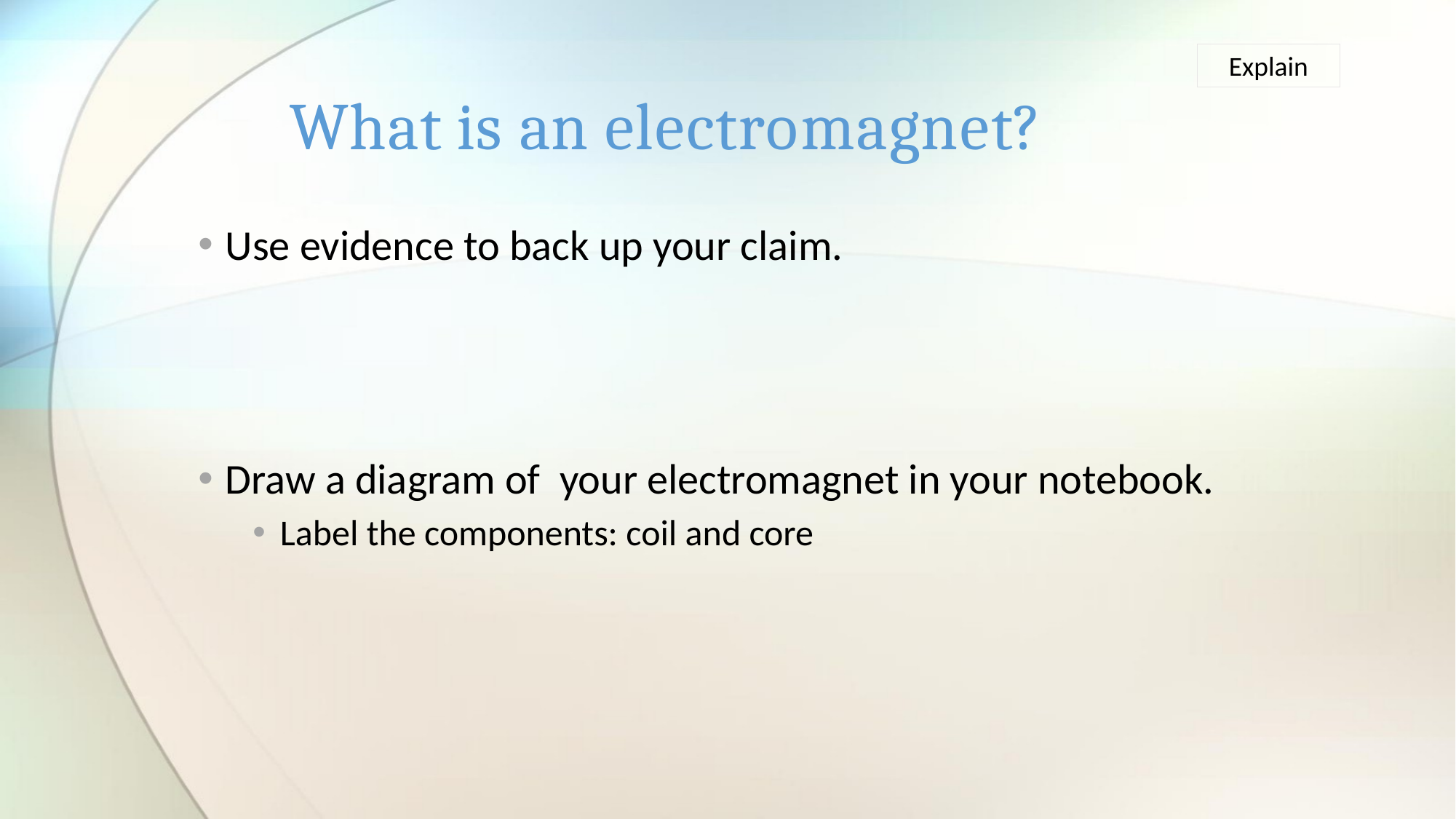

# What is an electromagnet?
Explain
Use evidence to back up your claim.

Draw a diagram of  your electromagnet in your notebook.
Label the components: coil and core